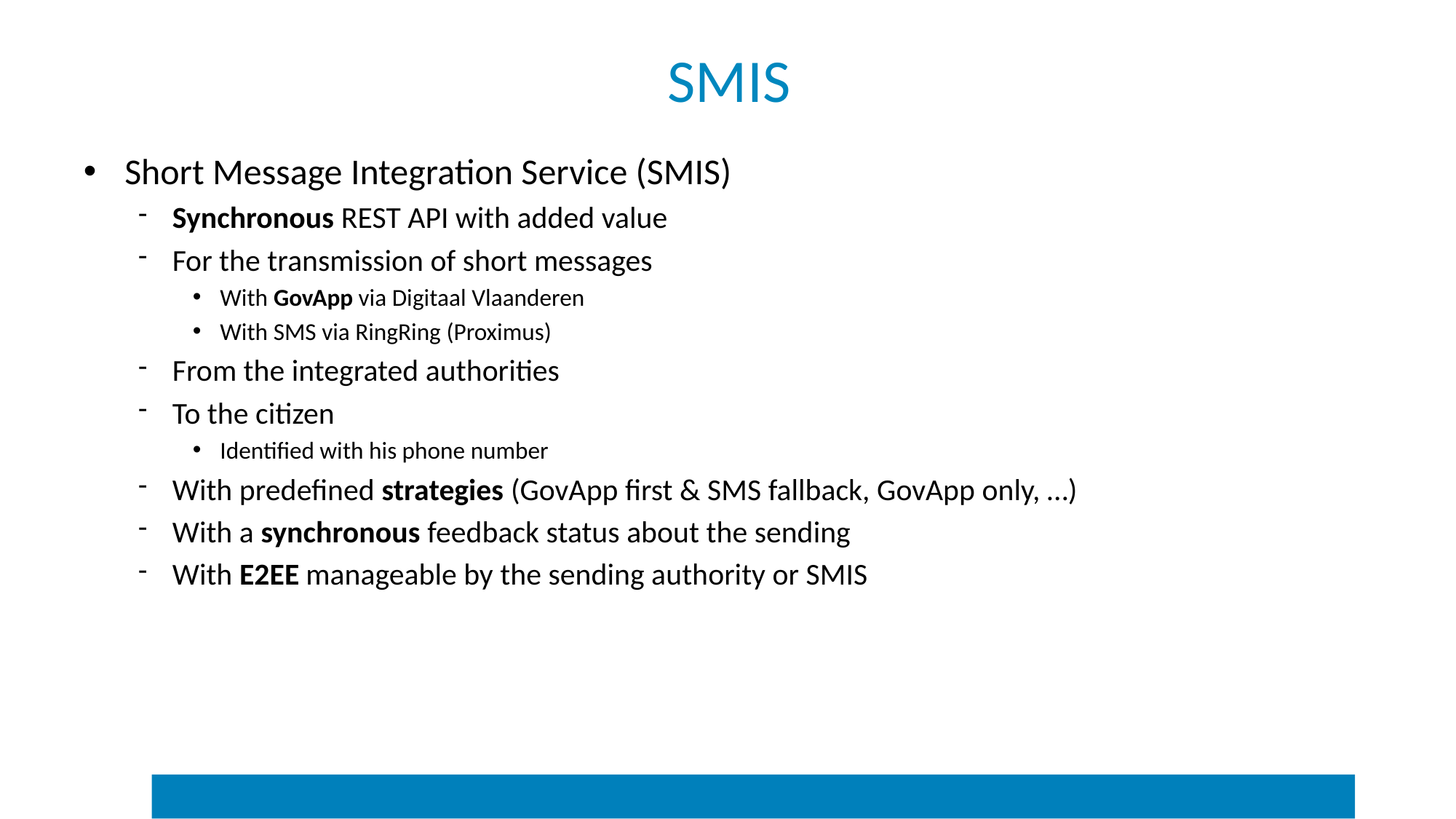

# SMIS
Short Message Integration Service (SMIS)
Synchronous REST API with added value
For the transmission of short messages
With GovApp via Digitaal Vlaanderen
With SMS via RingRing (Proximus)
From the integrated authorities
To the citizen
Identified with his phone number
With predefined strategies (GovApp first & SMS fallback, GovApp only, …)
With a synchronous feedback status about the sending
With E2EE manageable by the sending authority or SMIS